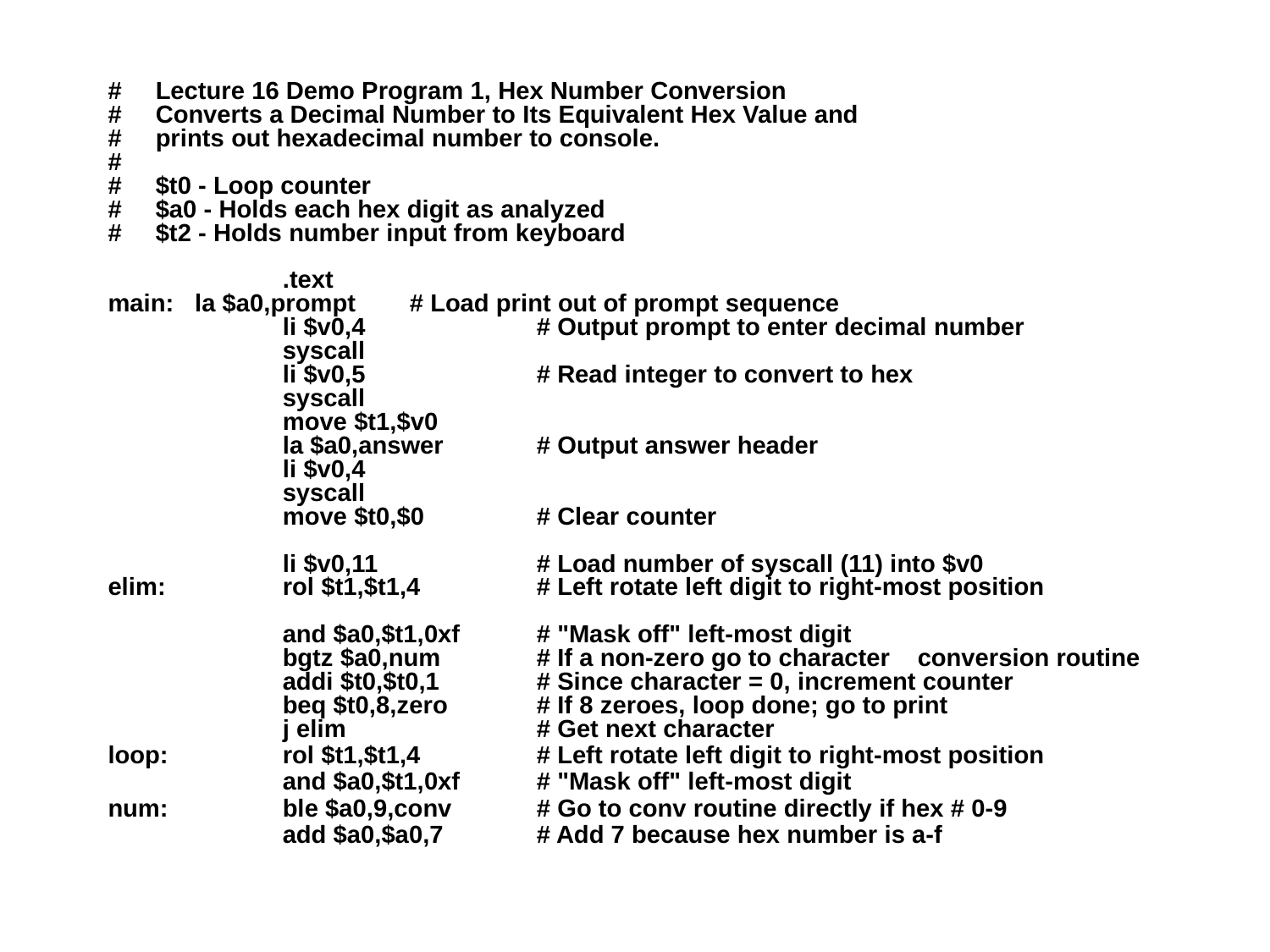

# 	Lecture 16 Demo Program 1, Hex Number Conversion
#	Converts a Decimal Number to Its Equivalent Hex Value and
#	prints out hexadecimal number to console.
#
#	$t0 - Loop counter
#	$a0 - Holds each hex digit as analyzed
#	$t2 - Holds number input from keyboard

		.text
main:   la $a0,prompt	# Load print out of prompt sequence
		li $v0,4		# Output prompt to enter decimal number
		syscall
		li $v0,5		# Read integer to convert to hex
		syscall
		move $t1,$v0
		la $a0,answer	# Output answer header
		li $v0,4
		syscall
		move $t0,$0	# Clear counter

		li $v0,11		# Load number of syscall (11) into $v0
elim:	rol $t1,$t1,4	# Left rotate left digit to right-most position
		and $a0,$t1,0xf	# "Mask off" left-most digit
		bgtz $a0,num	# If a non-zero go to character 	conversion routine
		addi $t0,$t0,1	# Since character = 0, increment counter
		beq $t0,8,zero	# If 8 zeroes, loop done; go to print
		j elim		# Get next character
loop:	rol $t1,$t1,4	# Left rotate left digit to right-most position
		and $a0,$t1,0xf	# "Mask off" left-most digit
num:	ble $a0,9,conv	# Go to conv routine directly if hex # 0-9
		add $a0,$a0,7	# Add 7 because hex number is a-f
33
Lecture #16:  SPIM Programming Example